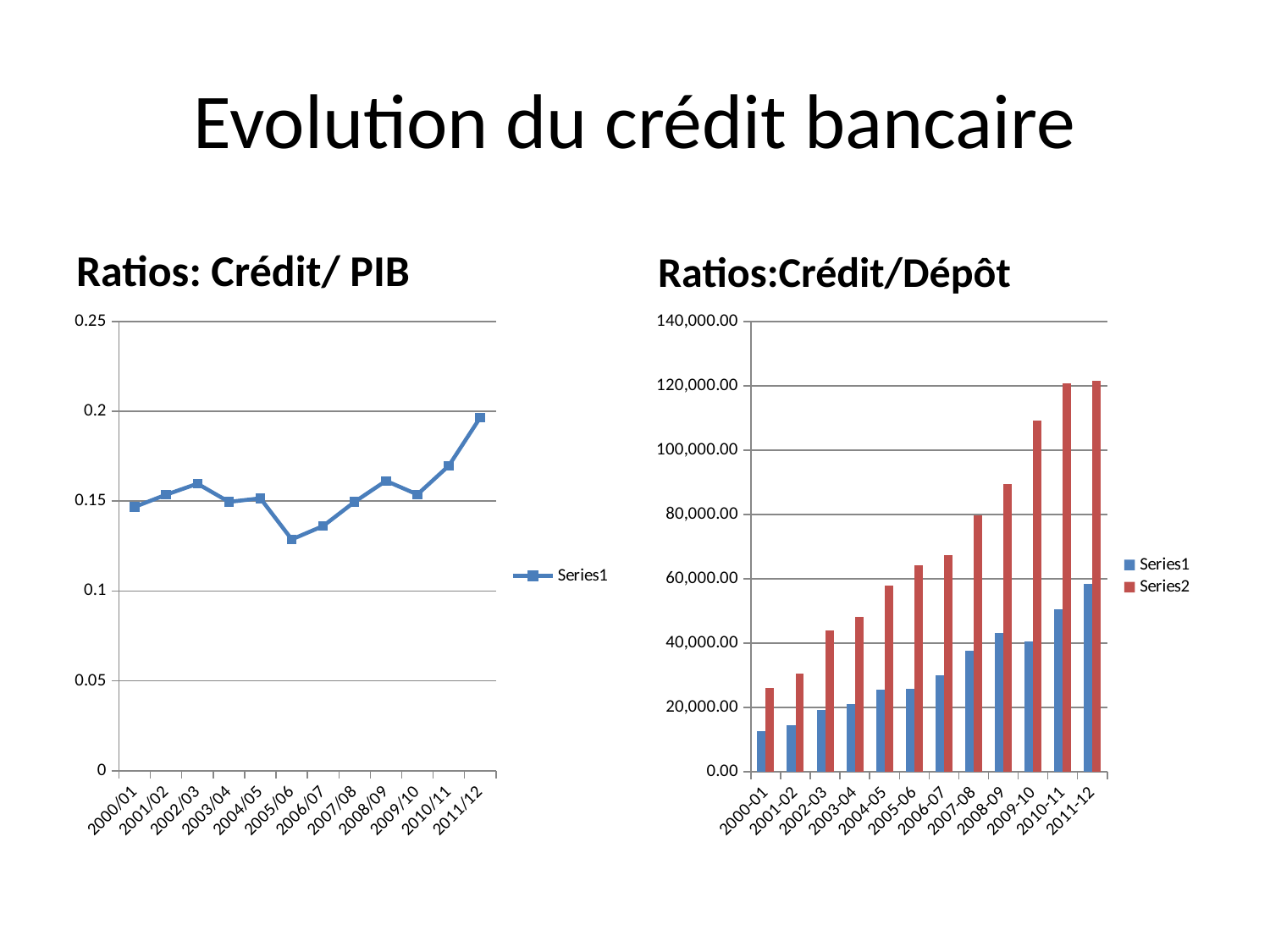

# Evolution du crédit bancaire

Ratios: Crédit/ PIB
Ratios:Crédit/Dépôt

### Chart

| Category |  |
|---|---|
| 2000/01 | 0.1468 |
| 2001/02 | 0.15360000000000001 |
| 2002/03 | 0.1597000000000003 |
| 2003/04 | 0.1496 |
| 2004/05 | 0.1516 |
| 2005/06 | 0.1287 |
| 2006/07 | 0.1362 |
| 2007/08 | 0.1496 |
| 2008/09 | 0.1613 |
| 2009/10 | 0.15370000000000025 |
| 2010/11 | 0.1697 |
| 2011/12 | 0.1965 |

### Chart

| Category |  |  |
|---|---|---|
| 2000-01 | 12584.38 | 26120.87 |
| 2001-02 | 14446.52 | 30576.38 |
| 2002-03 | 19128.88 | 43953.17 |
| 2003-04 | 21001.93 | 48075.8 |
| 2004-05 | 25470.09 | 57743.14 |
| 2005-06 | 25799.96000000002 | 64119.85000000001 |
| 2006-07 | 29972.38 | 67308.58 |
| 2007-08 | 37496.41 | 79724.0 |
| 2008-09 | 43001.64 | 89563.70999999999 |
| 2009-10 | 40585.08 | 109138.95999999999 |
| 2010-11 | 50525.64 | 120685.14 |
| 2011-12 | 58502.42 | 121595.0 |